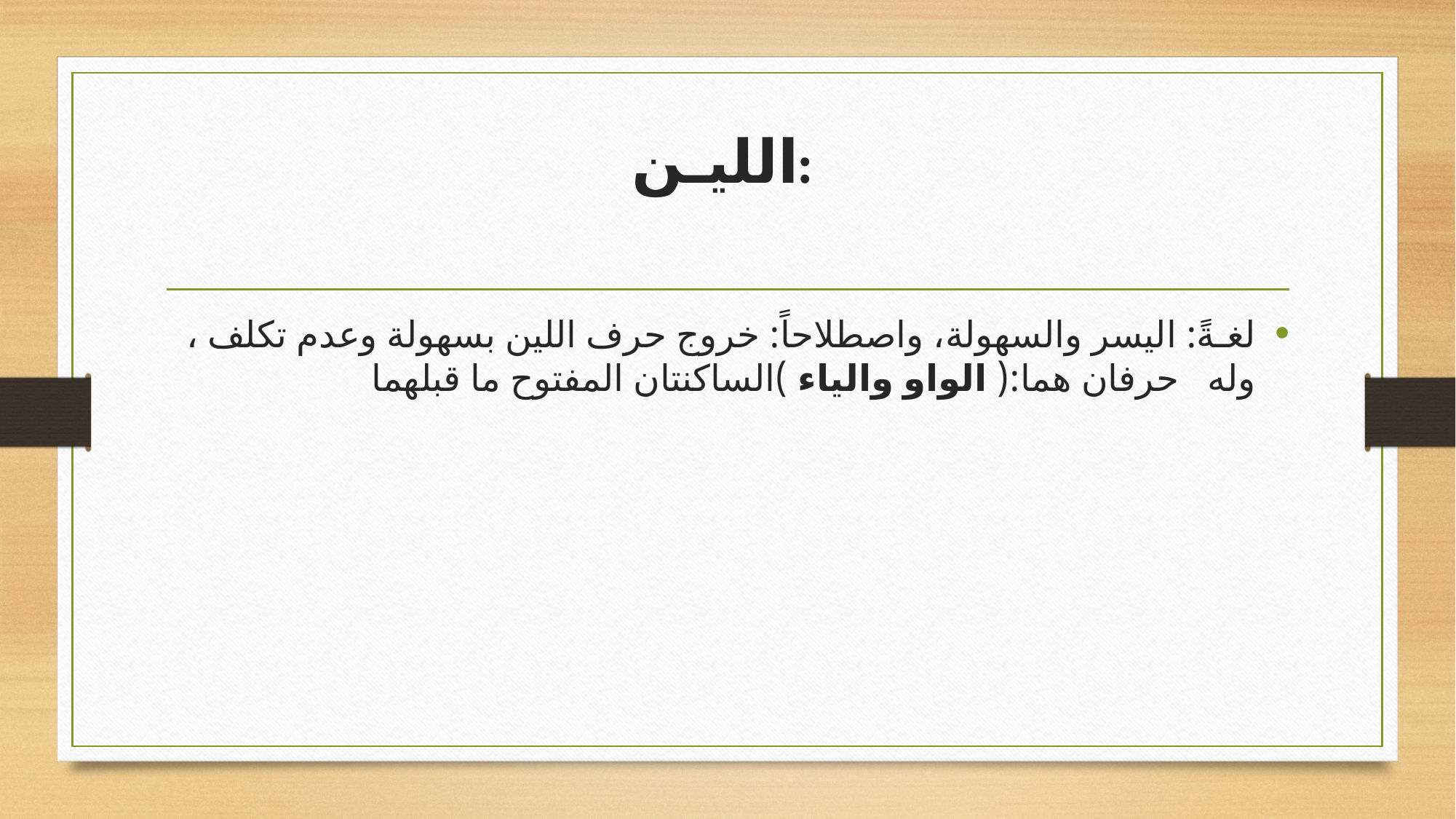

# الليـن:
لغـةً: اليسر والسهولة، واصطلاحاً: خروج حرف اللين بسهولة وعدم تكلف ، وله   حرفان هما:( الواو والياء )الساكنتان المفتوح ما قبلهما